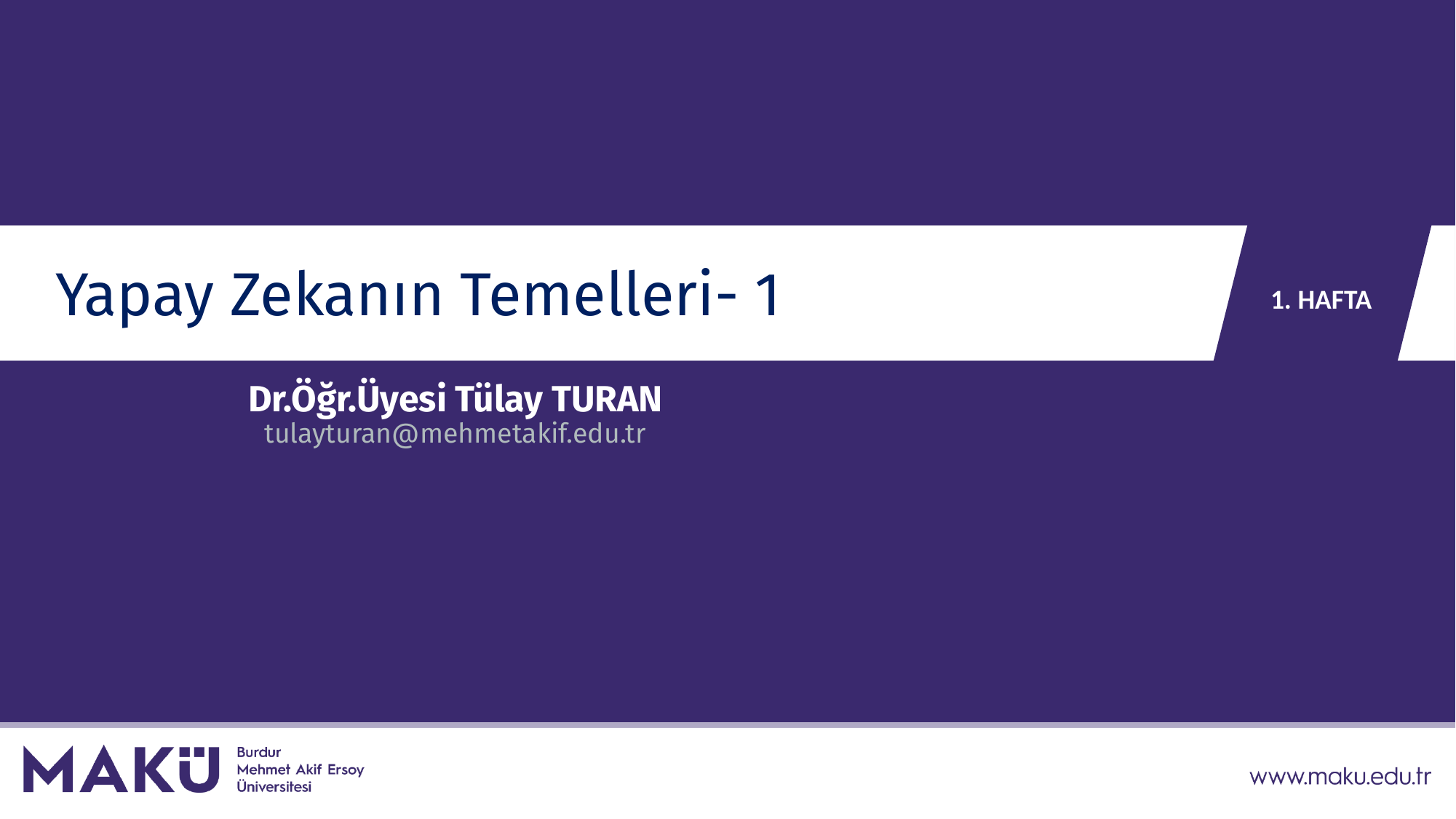

1. HAFTA
# Yapay Zekanın Temelleri- 1
Dr.Öğr.Üyesi Tülay TURAN
tulayturan@mehmetakif.edu.tr